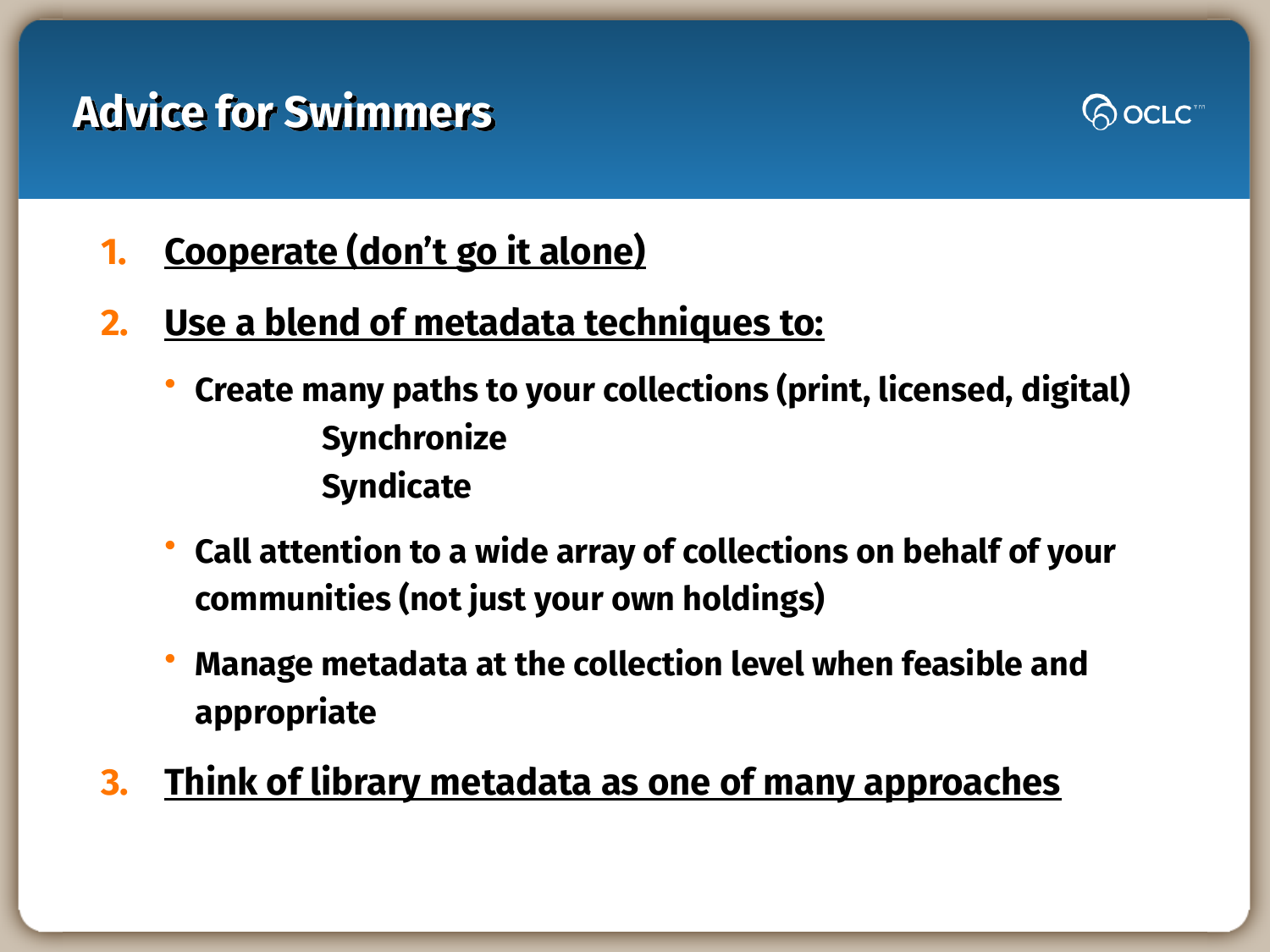

# Advice for Swimmers
Cooperate (don’t go it alone)
Use a blend of metadata techniques to:
Create many paths to your collections (print, licensed, digital)
	Synchronize
	Syndicate
Call attention to a wide array of collections on behalf of your communities (not just your own holdings)
Manage metadata at the collection level when feasible and appropriate
Think of library metadata as one of many approaches